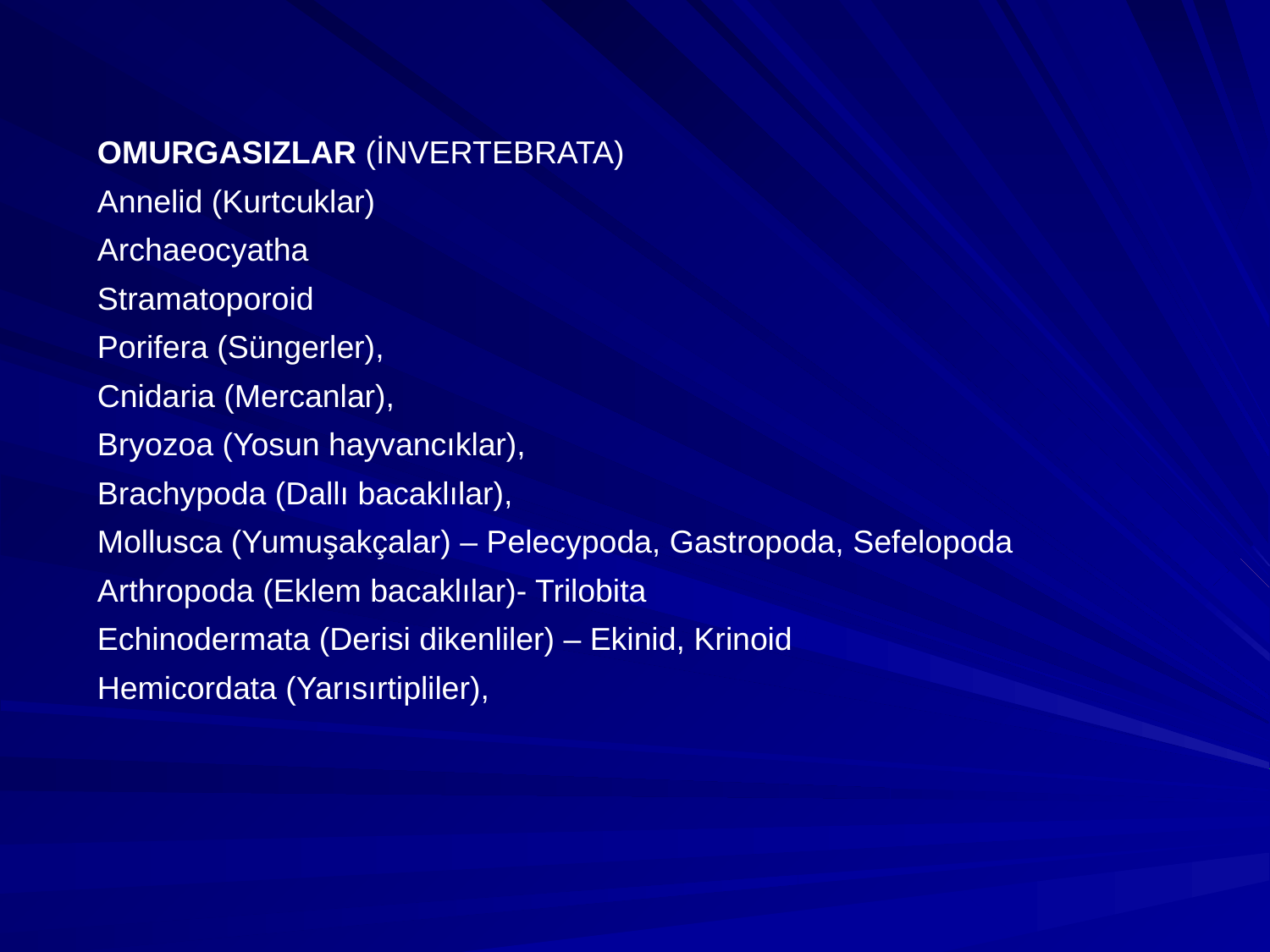

| OMURGASIZLAR |
| --- |
|  |
| Sistematik sınıflandırmada dallar gözönünde bulundurulmuştur. Bunlar sırasıyla Sarkodina (Kökayaklılar), Porifera (Süngerler), Cnidaria (Haşlamlılar), Bryozoa (Yosunhayvancıklar), Brachypoda (Dallıbacaklılar), Mollusca (Yumuşakçalar), Arthropoda (Eklembacaklılar), Echinodermata (Derisidikenliler), Hemicordata (Yarısırtipliler), Trace fossils (İz fosiller) den oluşmaktadır. |
OMURGASIZLAR (İNVERTEBRATA)
Annelid (Kurtcuklar)
Archaeocyatha
Stramatoporoid
Porifera (Süngerler),
Cnidaria (Mercanlar),
Bryozoa (Yosun hayvancıklar),
Brachypoda (Dallı bacaklılar),
Mollusca (Yumuşakçalar) – Pelecypoda, Gastropoda, Sefelopoda
Arthropoda (Eklem bacaklılar)- Trilobita
Echinodermata (Derisi dikenliler) – Ekinid, Krinoid
Hemicordata (Yarısırtipliler),